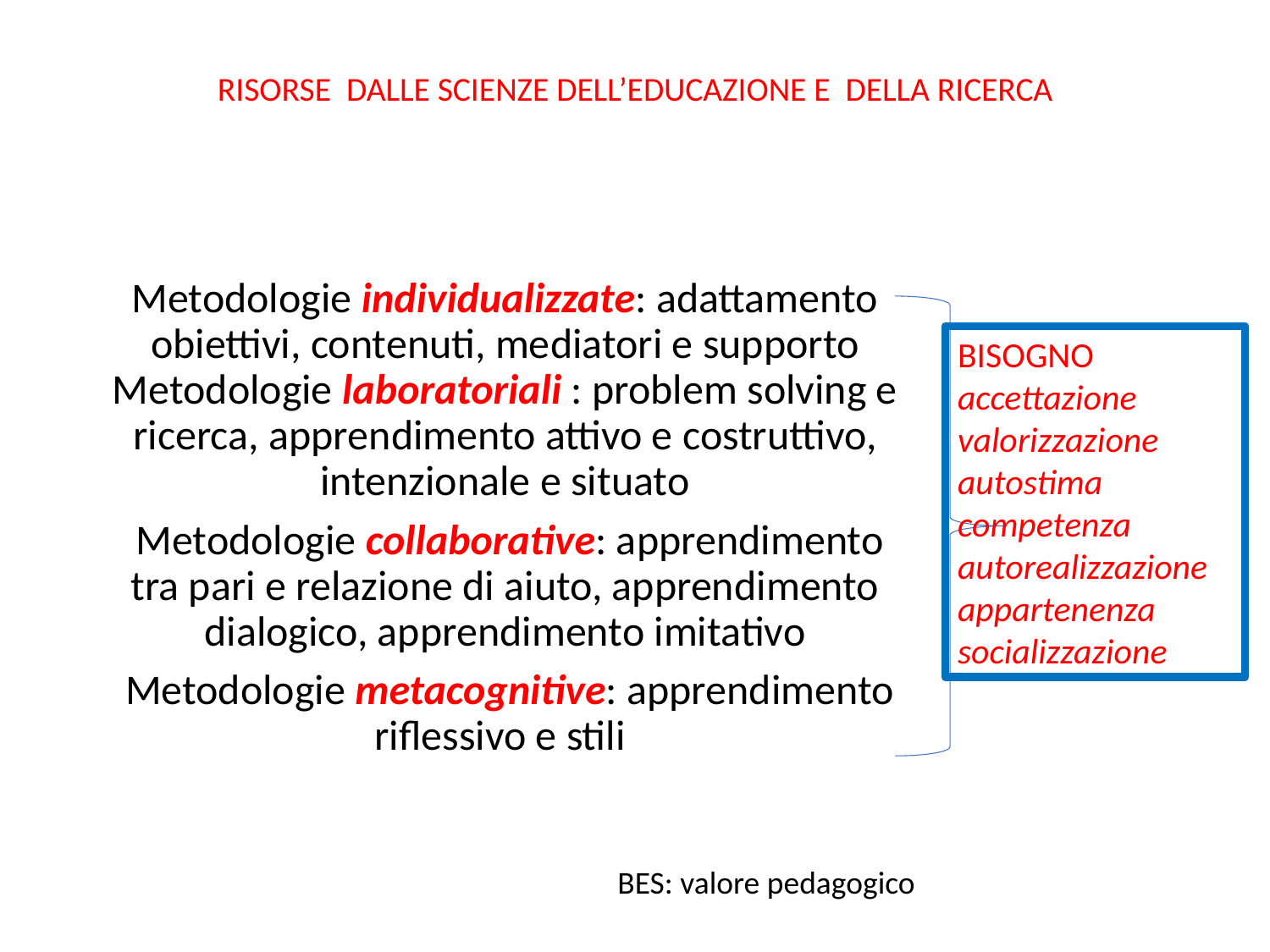

# RISORSE  DALLE SCIENZE DELL’EDUCAZIONE E  DELLA RICERCA

Metodologie individualizzate: adattamento obiettivi, contenuti, mediatori e supporto Metodologie laboratoriali : problem solving e ricerca, apprendimento attivo e costruttivo, intenzionale e situato
 Metodologie collaborative: apprendimento tra pari e relazione di aiuto, apprendimento dialogico, apprendimento imitativo
 Metodologie metacognitive: apprendimento riflessivo e stili

BISOGNO
accettazione
valorizzazione
autostima
competenza
autorealizzazione
appartenenza
socializzazione
BES: valore pedagogico